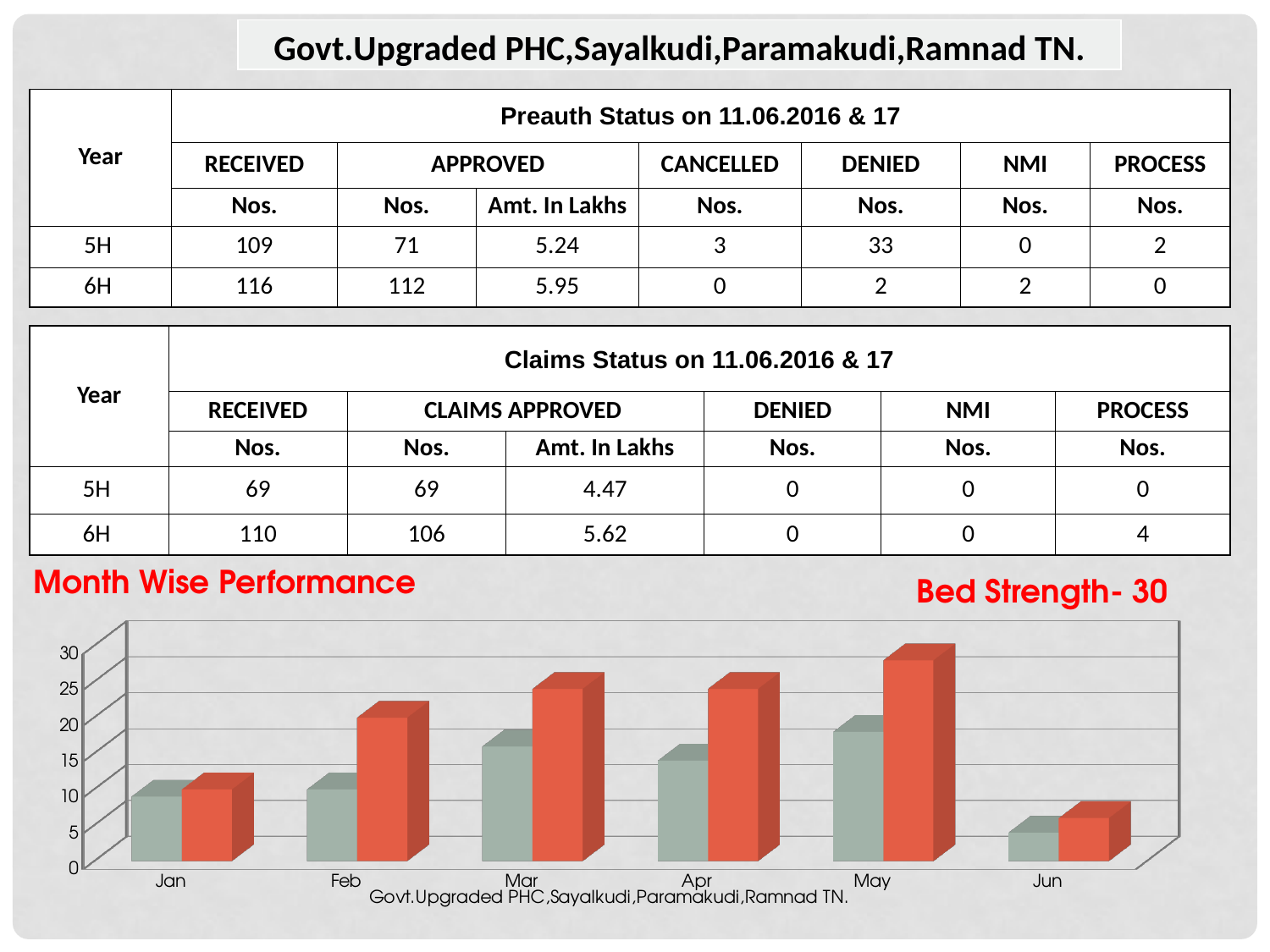

| Govt.Upgraded PHC,Sayalkudi,Paramakudi,Ramnad TN. |
| --- |
| Year | Preauth Status on 11.06.2016 & 17 |  |  |  |  |  |  |
| --- | --- | --- | --- | --- | --- | --- | --- |
|  | RECEIVED | APPROVED |  | CANCELLED | DENIED | NMI | PROCESS |
|  | Nos. | Nos. | Amt. In Lakhs | Nos. | Nos. | Nos. | Nos. |
| 5H | 109 | 71 | 5.24 | 3 | 33 | 0 | 2 |
| 6H | 116 | 112 | 5.95 | 0 | 2 | 2 | 0 |
| Year | Claims Status on 11.06.2016 & 17 |  |  |  |  |  |
| --- | --- | --- | --- | --- | --- | --- |
|  | RECEIVED | CLAIMS APPROVED |  | DENIED | NMI | PROCESS |
|  | Nos. | Nos. | Amt. In Lakhs | Nos. | Nos. | Nos. |
| 5H | 69 | 69 | 4.47 | 0 | 0 | 0 |
| 6H | 110 | 106 | 5.62 | 0 | 0 | 4 |
Month Wise Performance
Bed Strength- 30

[unsupported chart]